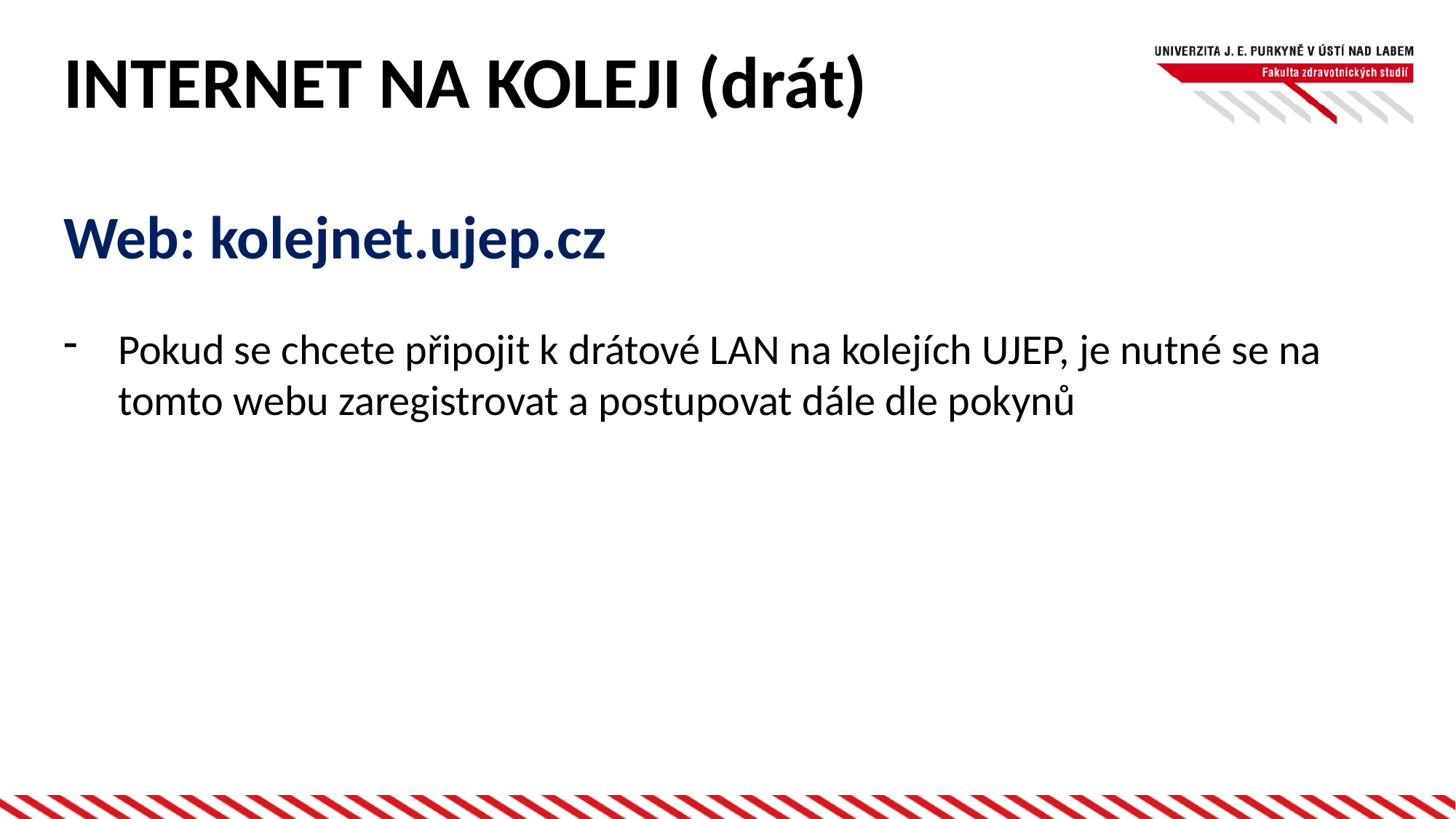

INTERNET NA KOLEJI (drát)
Web: kolejnet.ujep.cz

Pokud se chcete připojit k drátové LAN na kolejích UJEP, je nutné se na tomto webu zaregistrovat a postupovat dále dle pokynů